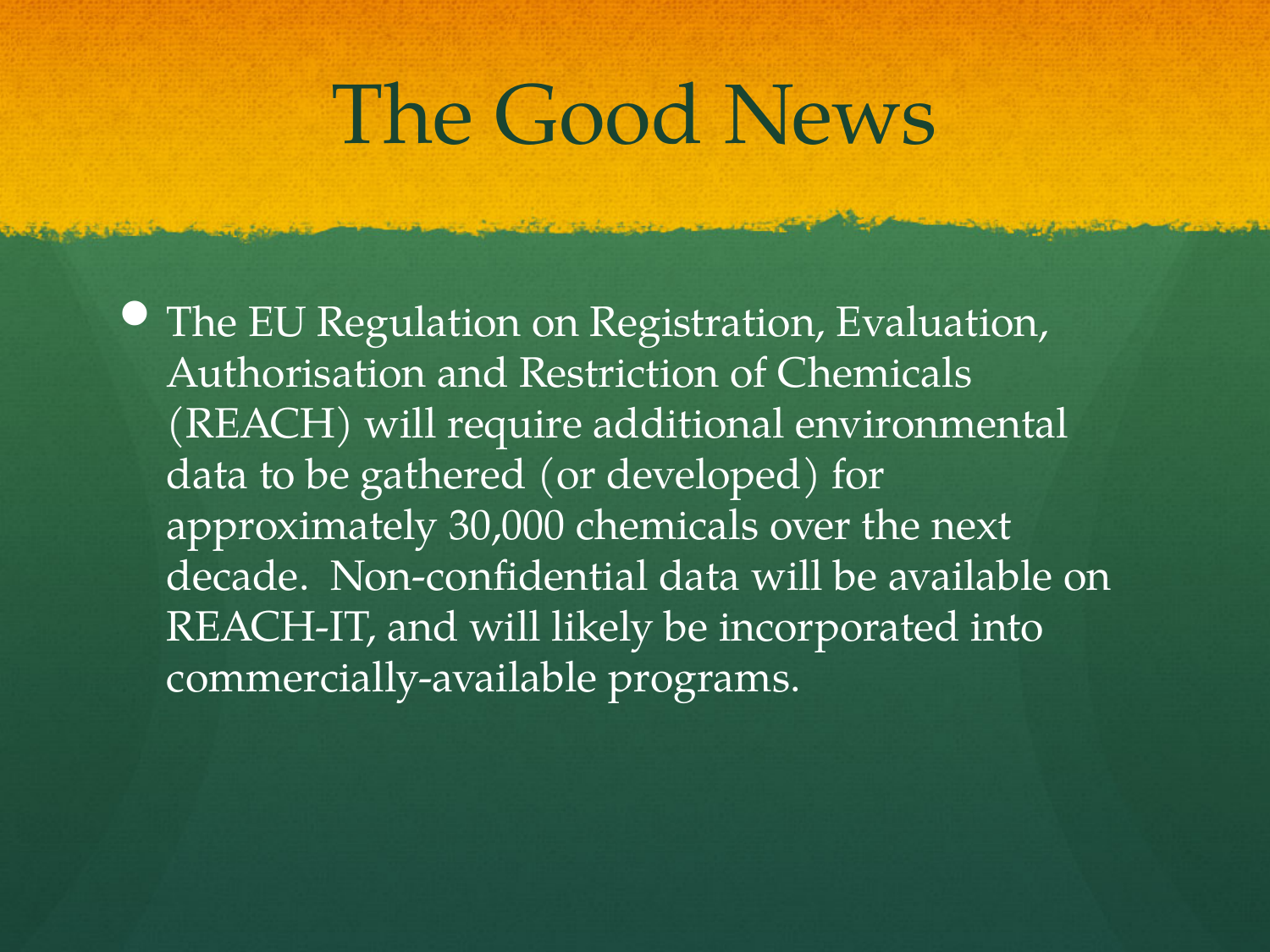

# The Good News
The EU Regulation on Registration, Evaluation, Authorisation and Restriction of Chemicals (REACH) will require additional environmental data to be gathered (or developed) for approximately 30,000 chemicals over the next decade.  Non-confidential data will be available on REACH-IT, and will likely be incorporated into commercially-available programs.